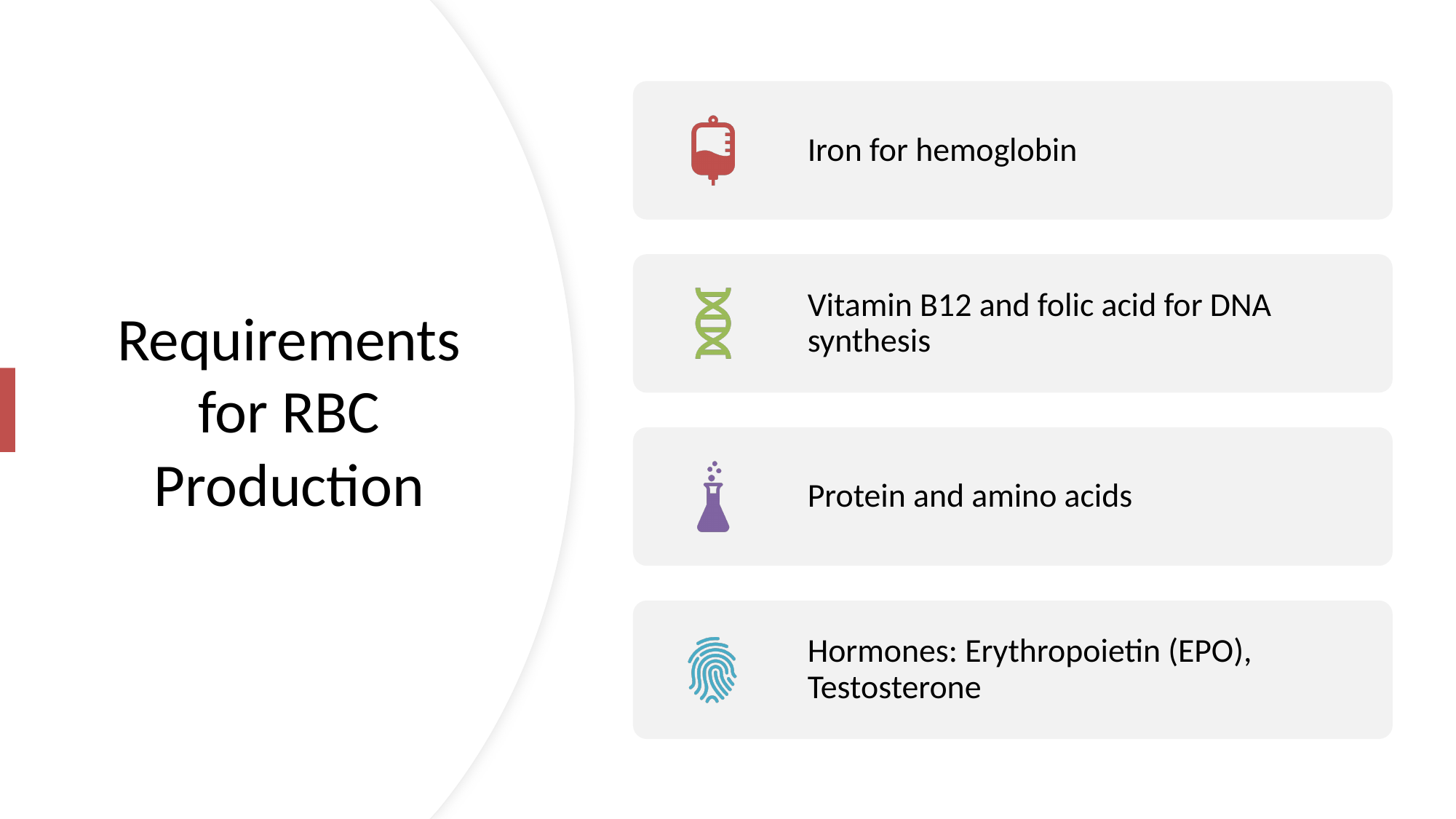

Iron for hemoglobin
Vitamin B12 and folic acid for DNA synthesis
Protein and amino acids
Hormones: Erythropoietin (EPO), Testosterone
# Requirements for RBC Production